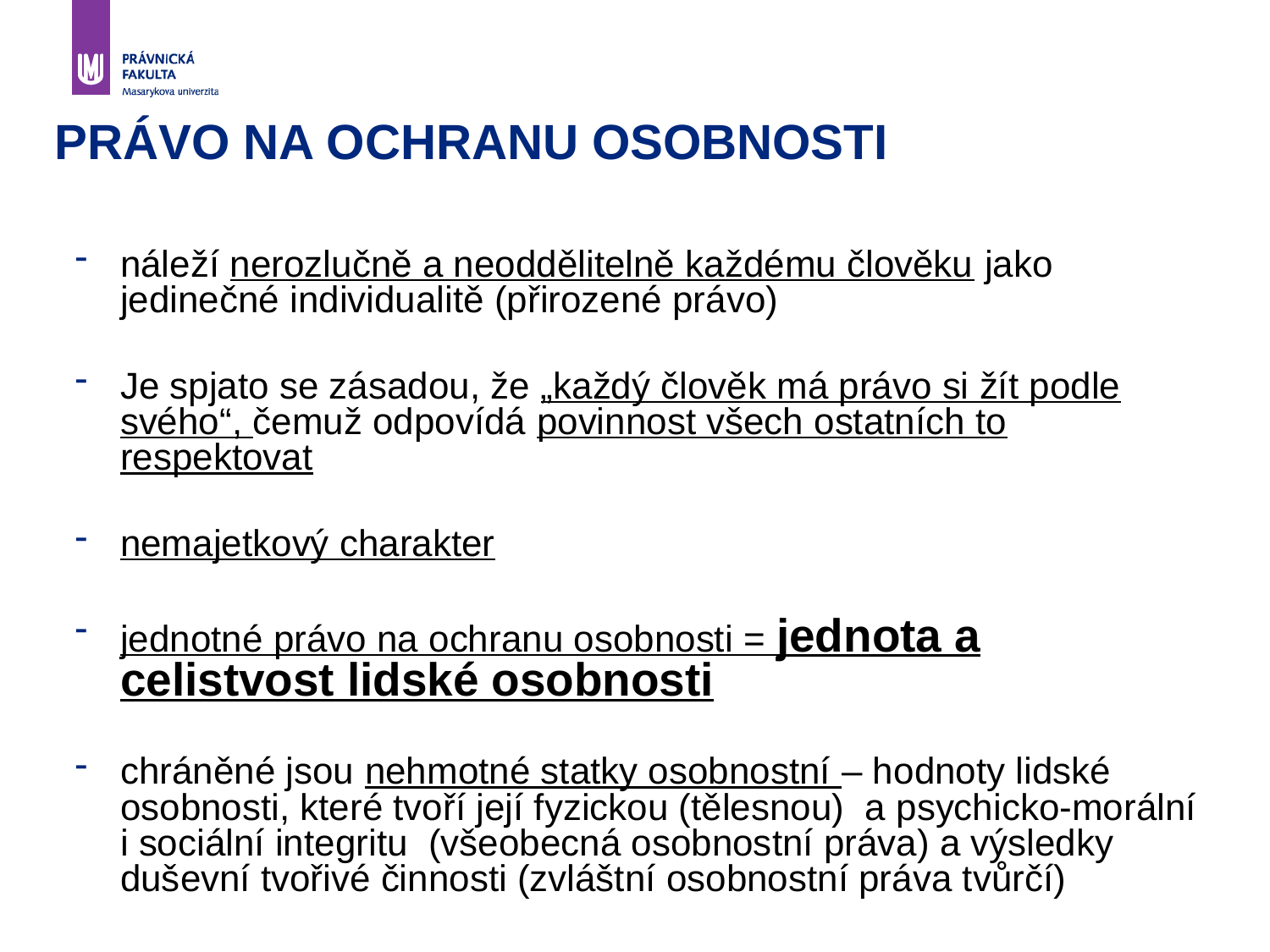

# PRÁVO NA OCHRANU OSOBNOSTI

náleží nerozlučně a neoddělitelně každému člověku jako jedinečné individualitě (přirozené právo)

Je spjato se zásadou, že „každý člověk má právo si žít podle svého“, čemuž odpovídá povinnost všech ostatních to respektovat

nemajetkový charakter

jednotné právo na ochranu osobnosti = jednota a celistvost lidské osobnosti

chráněné jsou nehmotné statky osobnostní – hodnoty lidské osobnosti, které tvoří její fyzickou (tělesnou)  a psychicko-morální i sociální integritu  (všeobecná osobnostní práva) a výsledky duševní tvořivé činnosti (zvláštní osobnostní práva tvůrčí)